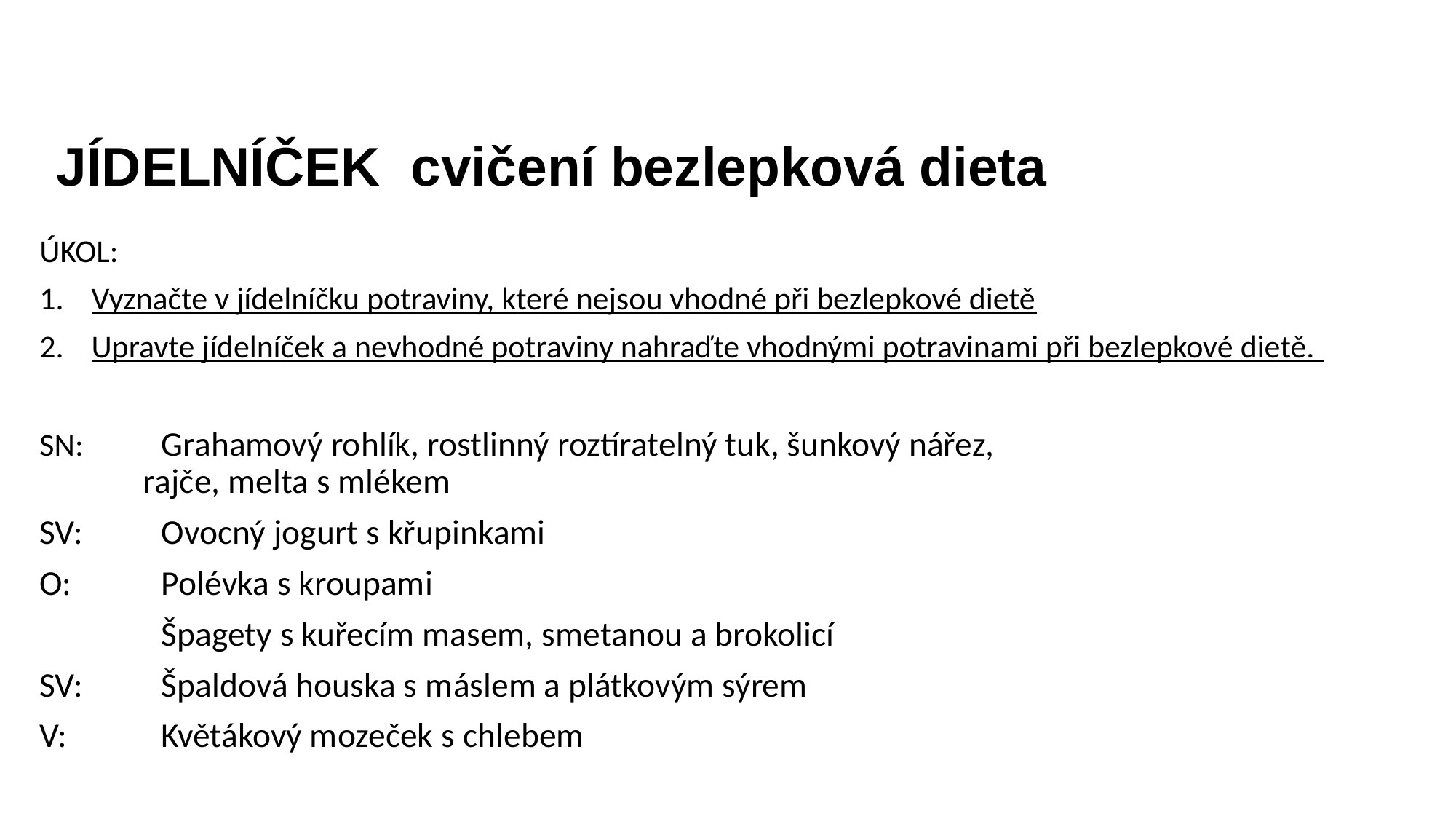

# JÍDELNÍČEK  cvičení bezlepková dieta
ÚKOL:
Vyznačte v jídelníčku potraviny, které nejsou vhodné při bezlepkové dietě
Upravte jídelníček a nevhodné potraviny nahraďte vhodnými potravinami při bezlepkové dietě.

SN:	Grahamový rohlík, rostlinný roztíratelný tuk, šunkový nářez,
          rajče, melta s mlékem
SV:  	Ovocný jogurt s křupinkami
O:   	Polévka s kroupami
       	Špagety s kuřecím masem, smetanou a brokolicí
SV:  	Špaldová houska s máslem a plátkovým sýrem
V:   	Květákový mozeček s chlebem